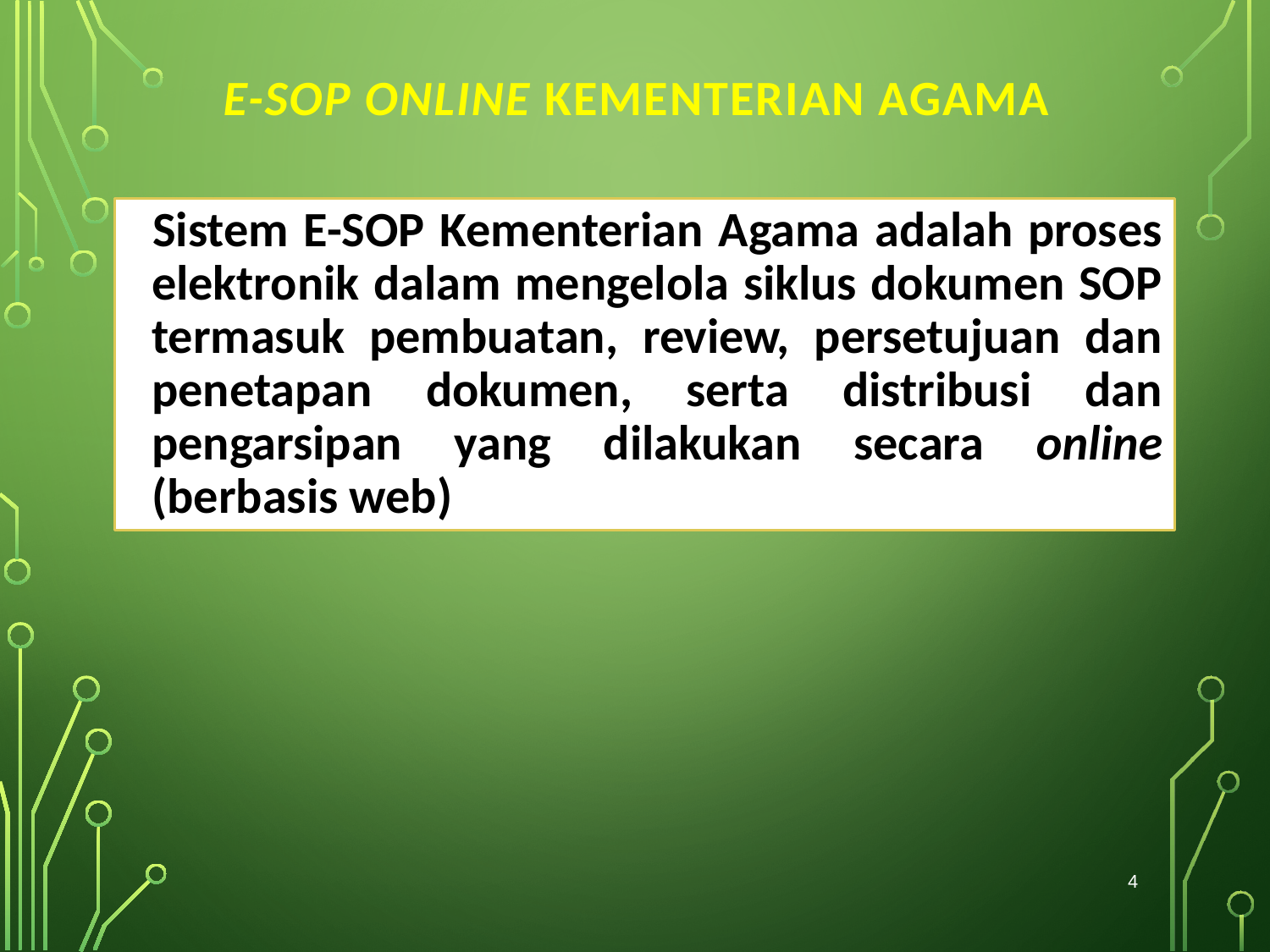

# E-SOP Online Kementerian Agama
Sistem E-SOP Kementerian Agama adalah proses elektronik dalam mengelola siklus dokumen SOP termasuk pembuatan, review, persetujuan dan penetapan dokumen, serta distribusi dan pengarsipan yang dilakukan secara online (berbasis web)
4